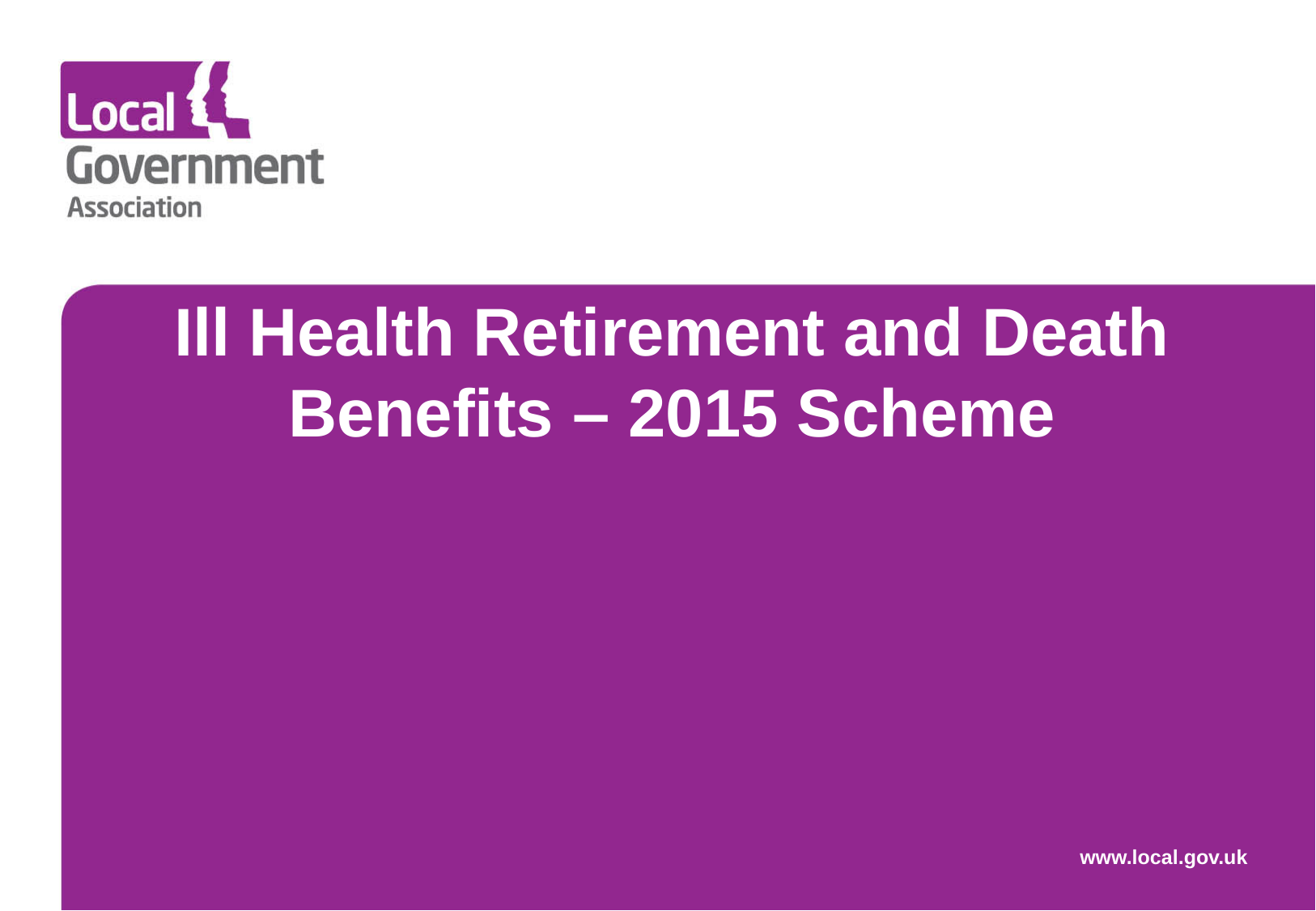

# Ill Health Retirement and Death Benefits – 2015 Scheme

www.local.gov.uk